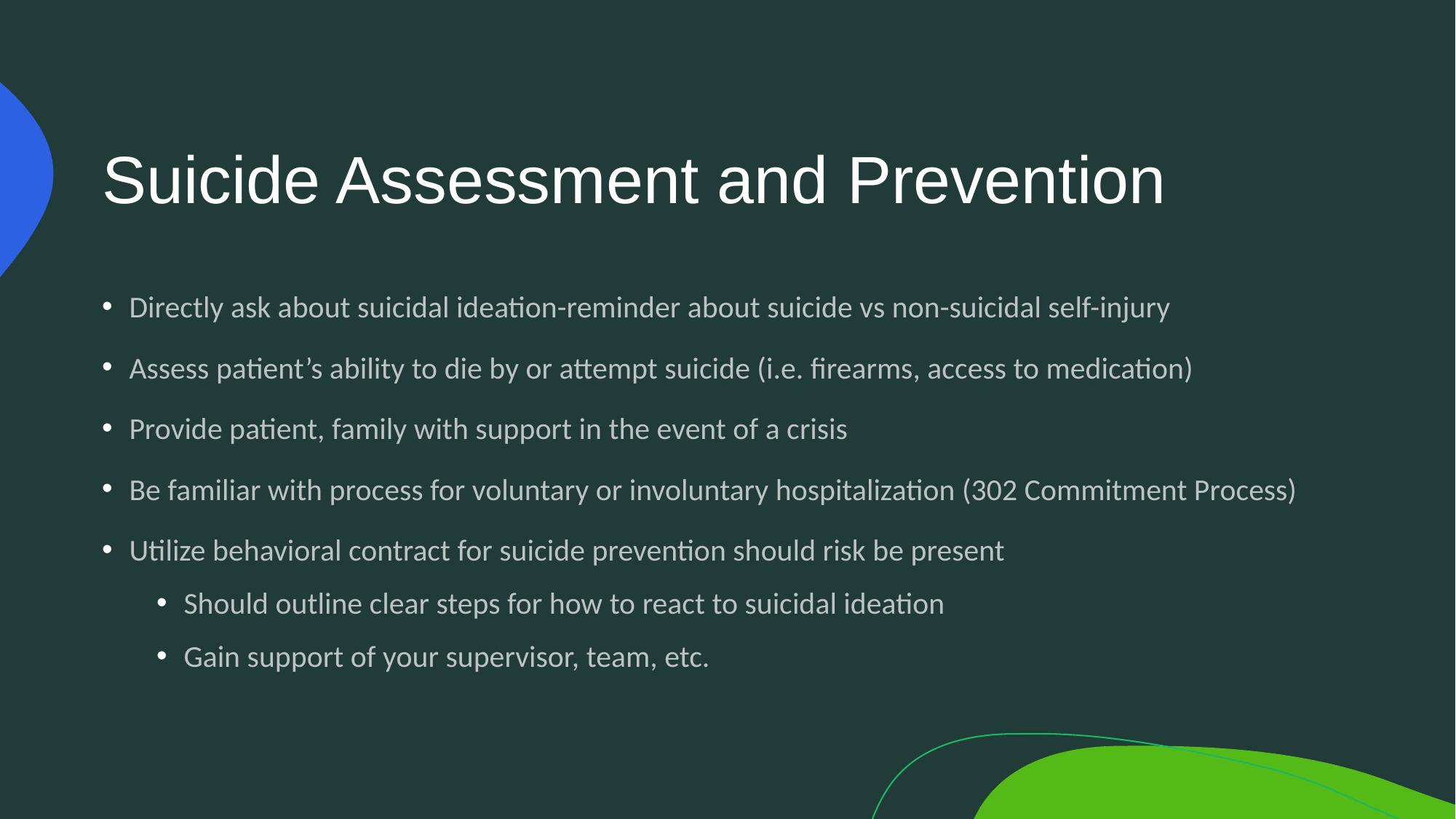

# Suicide Assessment and Prevention
Directly ask about suicidal ideation-reminder about suicide vs non-suicidal self-injury
Assess patient’s ability to die by or attempt suicide (i.e. firearms, access to medication)
Provide patient, family with support in the event of a crisis
Be familiar with process for voluntary or involuntary hospitalization (302 Commitment Process)
Utilize behavioral contract for suicide prevention should risk be present
Should outline clear steps for how to react to suicidal ideation
Gain support of your supervisor, team, etc.